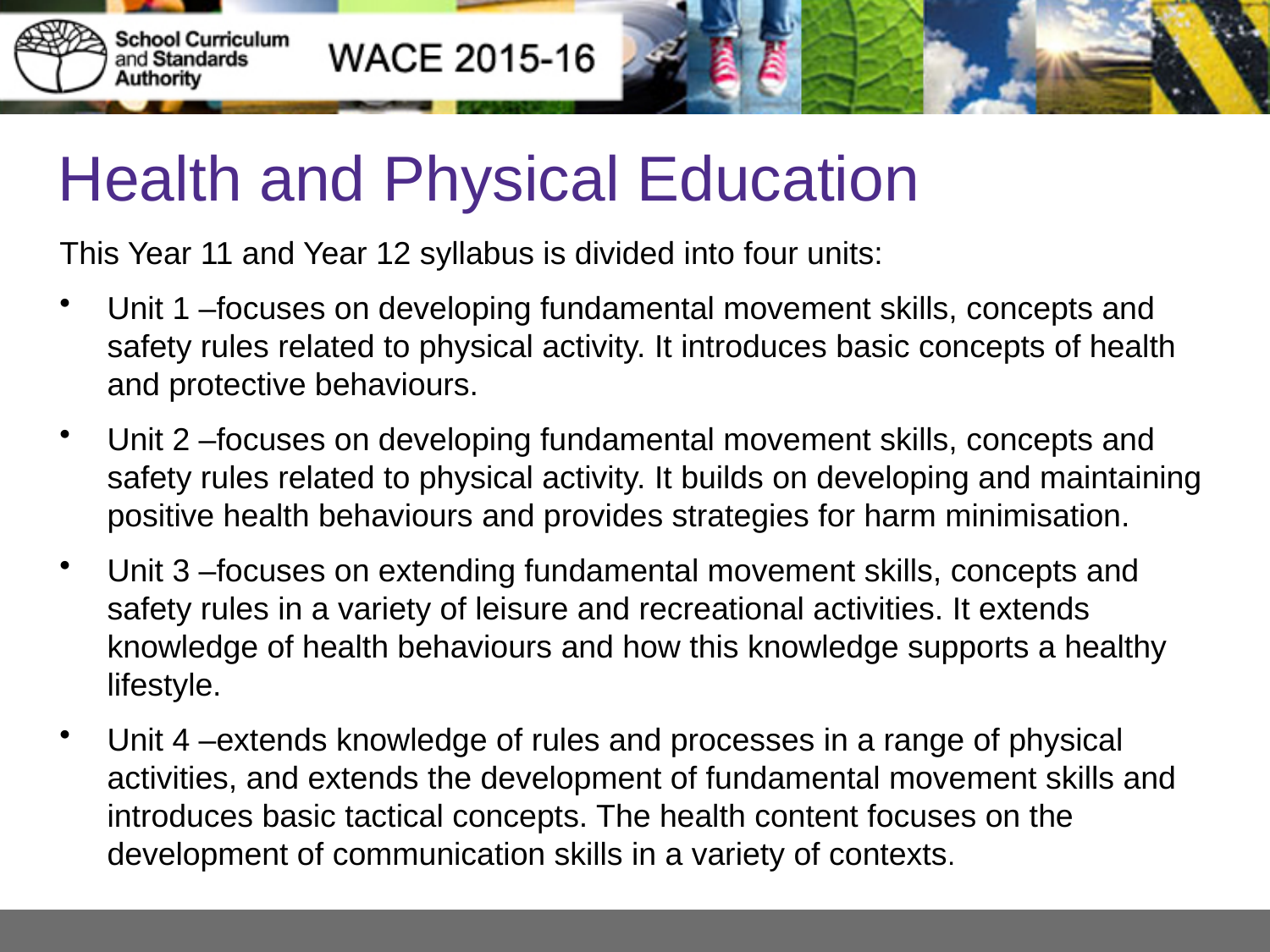

# Health and Physical Education
This Year 11 and Year 12 syllabus is divided into four units:
Unit 1 –focuses on developing fundamental movement skills, concepts and safety rules related to physical activity. It introduces basic concepts of health and protective behaviours.
Unit 2 –focuses on developing fundamental movement skills, concepts and safety rules related to physical activity. It builds on developing and maintaining positive health behaviours and provides strategies for harm minimisation.
Unit 3 –focuses on extending fundamental movement skills, concepts and safety rules in a variety of leisure and recreational activities. It extends knowledge of health behaviours and how this knowledge supports a healthy lifestyle.
Unit 4 –extends knowledge of rules and processes in a range of physical activities, and extends the development of fundamental movement skills and introduces basic tactical concepts. The health content focuses on the development of communication skills in a variety of contexts.